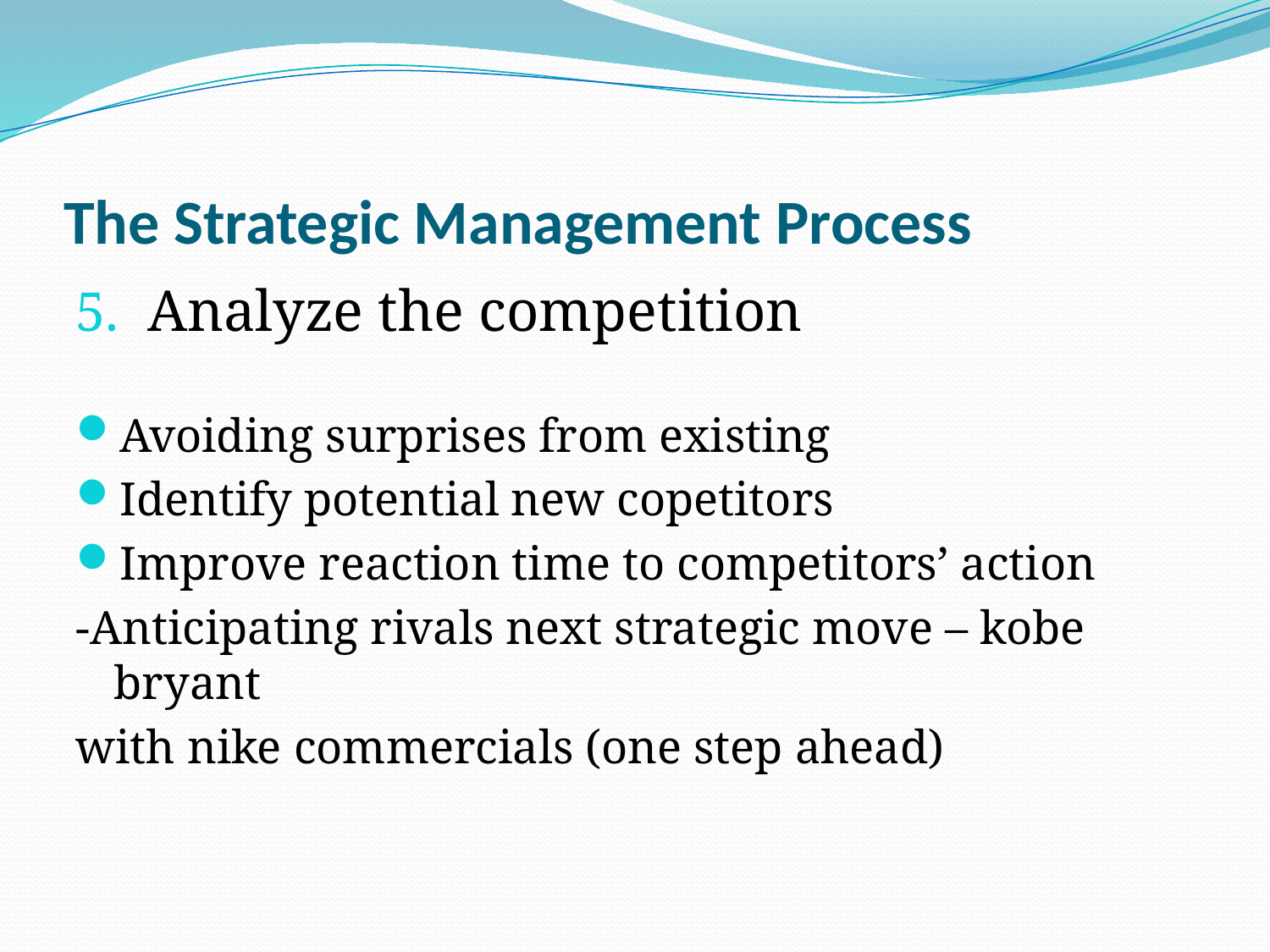

# The Strategic Management Process
Analyze the competition

Avoiding surprises from existing
Identify potential new copetitors
Improve reaction time to competitors’ action
-Anticipating rivals next strategic move – kobe bryant
with nike commercials (one step ahead)